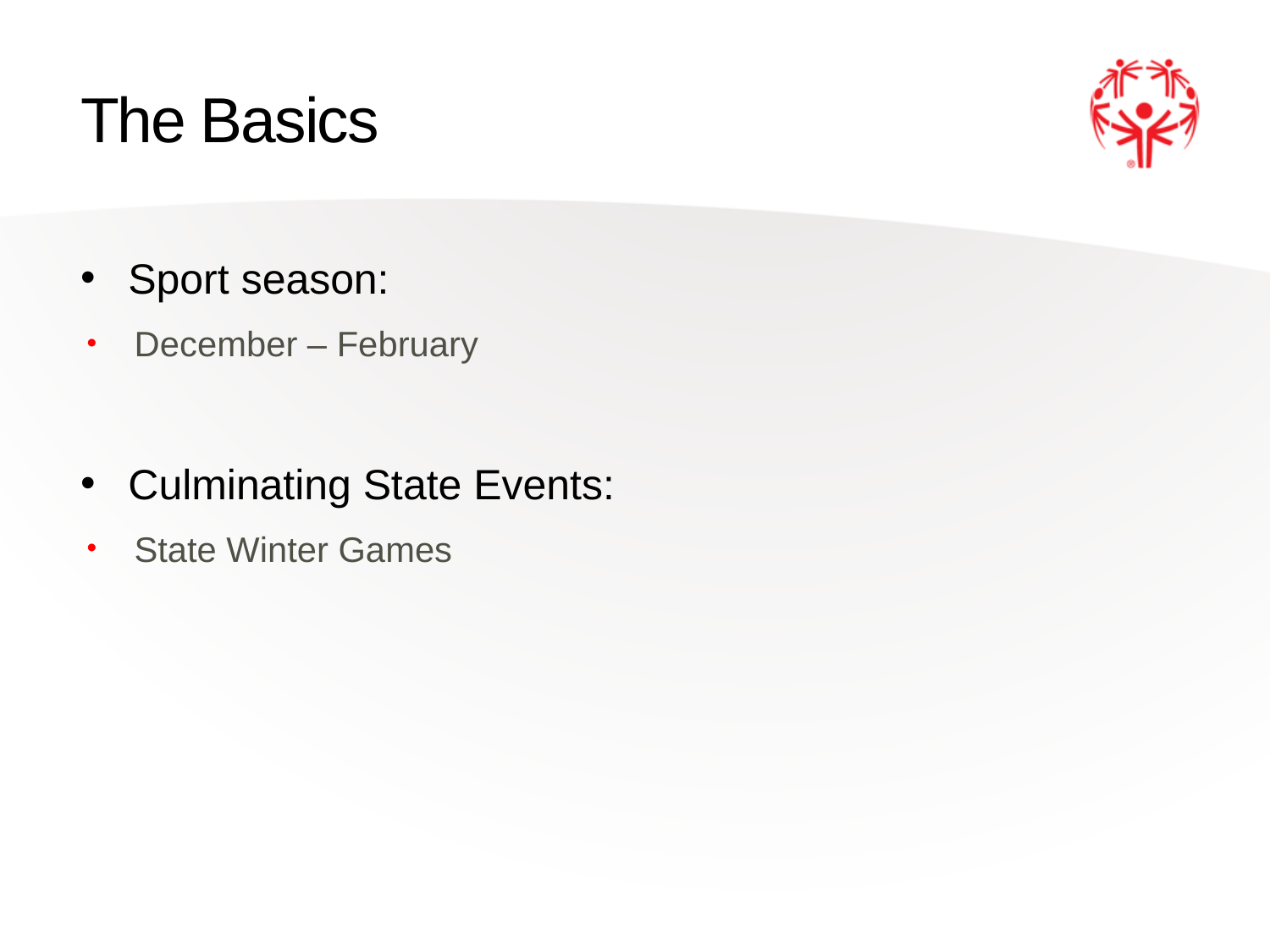

# The Basics
Sport season:
December – February

Culminating State Events:
State Winter Games